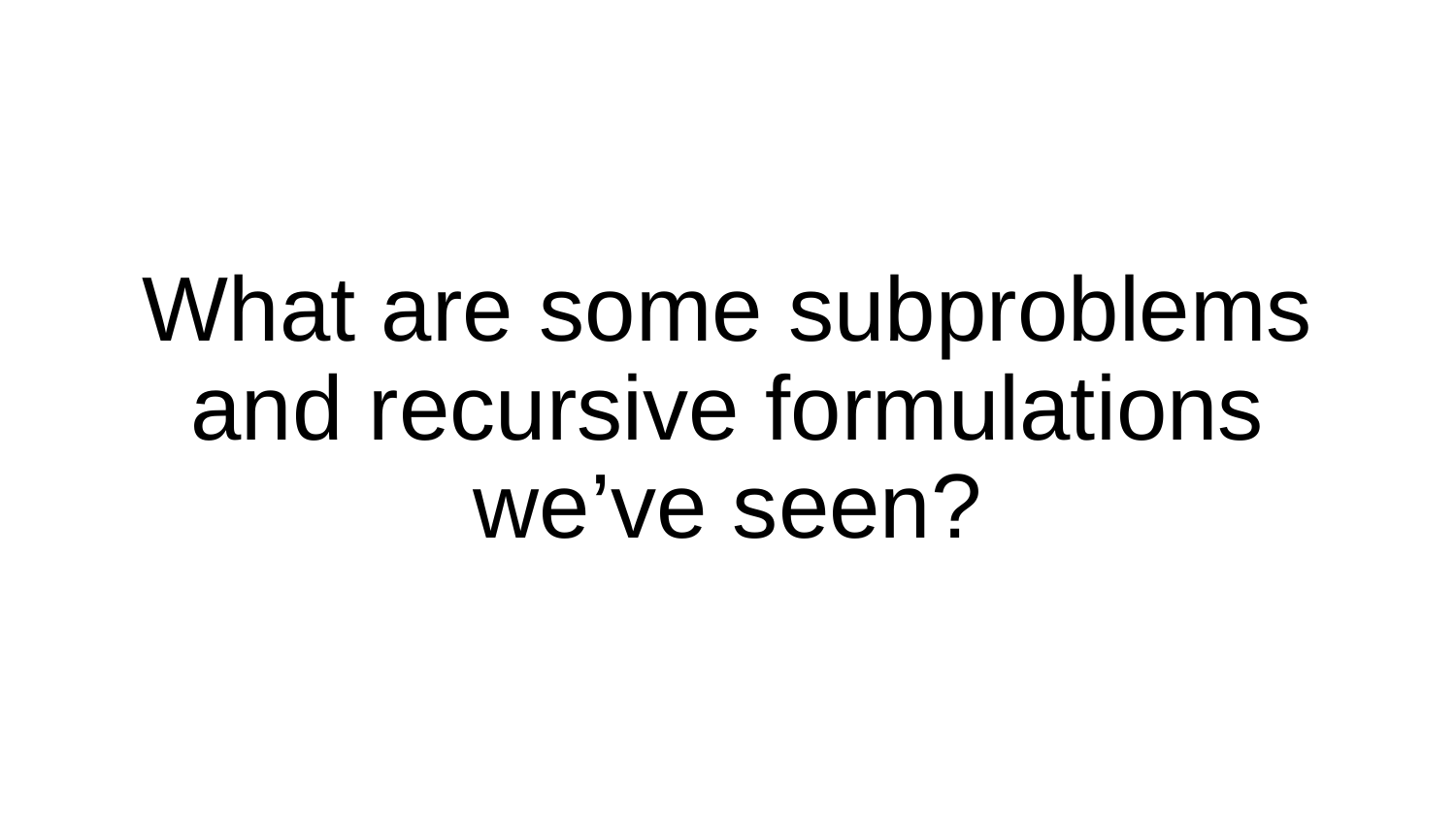

# What are some subproblems and recursive formulations we’ve seen?